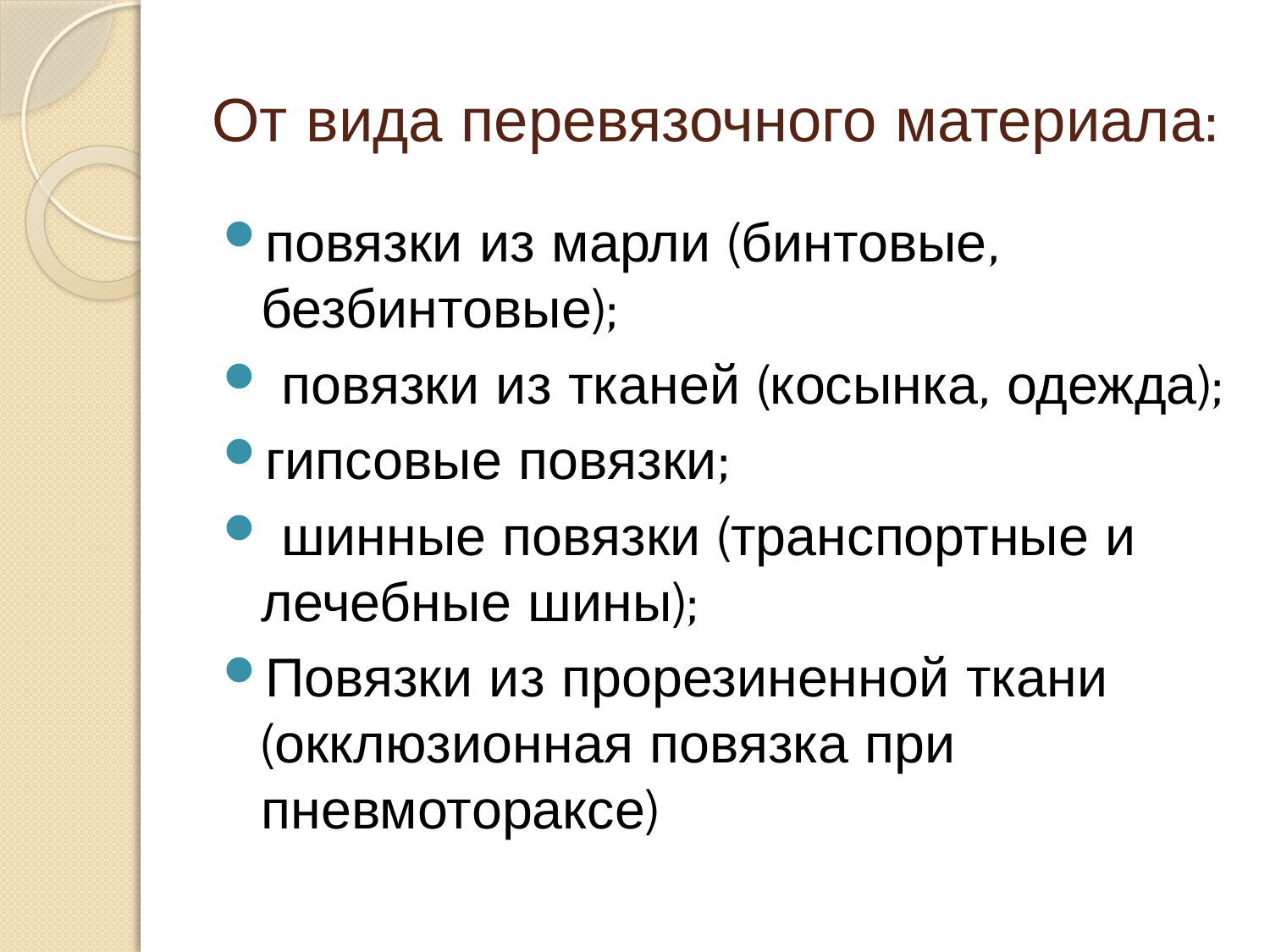

# От вида перевязочного материала:
повязки из марли (бинтовые, безбинтовые);
 повязки из тканей (косынка, одежда);
гипсовые повязки;
 шинные повязки (транспортные и лечебные шины);
Повязки из прорезиненной ткани (окклюзионная повязка при пневмотораксе)